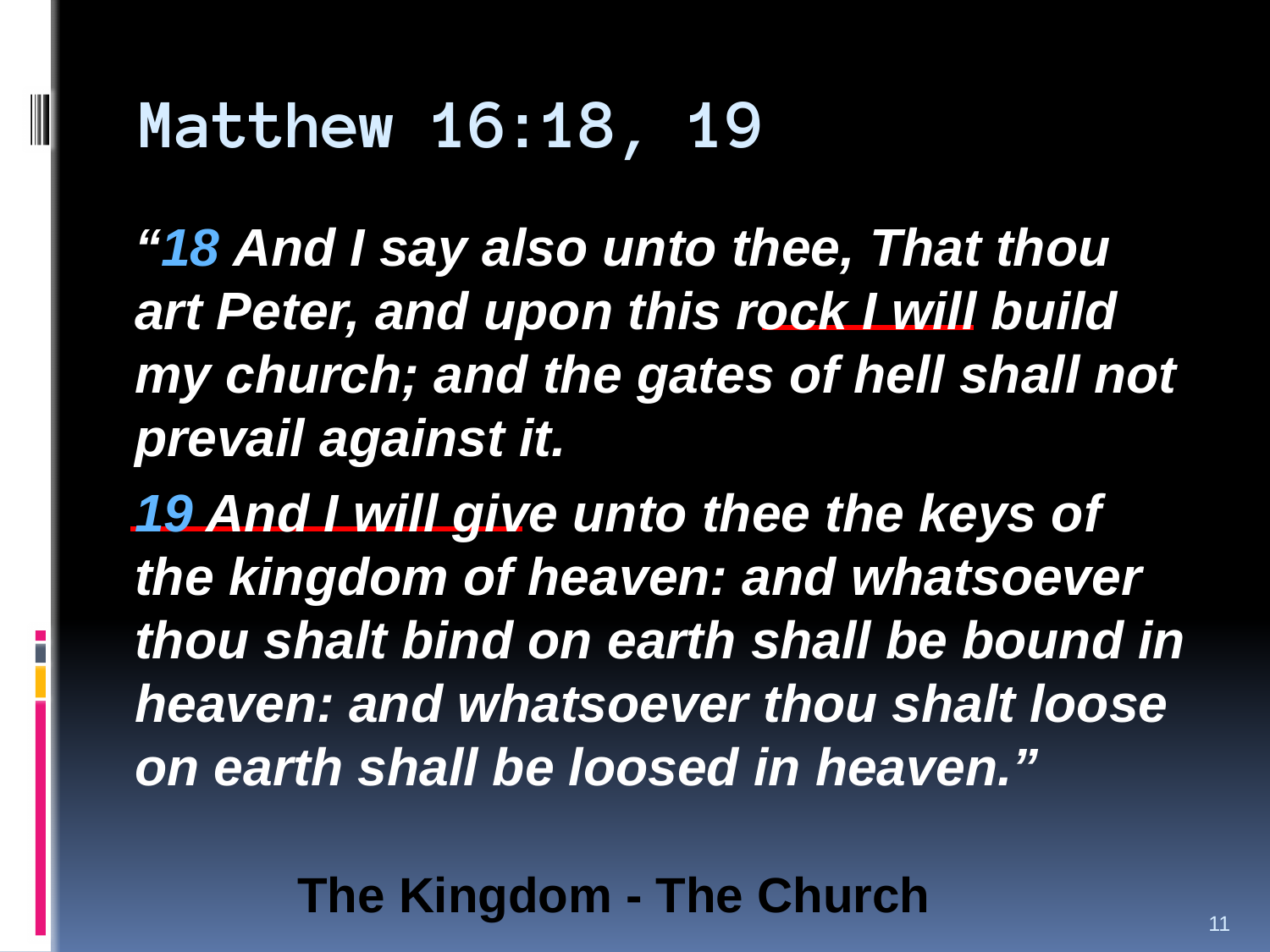

# Matthew 16:18, 19
“18 And I say also unto thee, That thou art Peter, and upon this rock I will build my church; and the gates of hell shall not prevail against it.
19 And I will give unto thee the keys of the kingdom of heaven: and whatsoever thou shalt bind on earth shall be bound in heaven: and whatsoever thou shalt loose on earth shall be loosed in heaven.”
The Kingdom - The Church
11